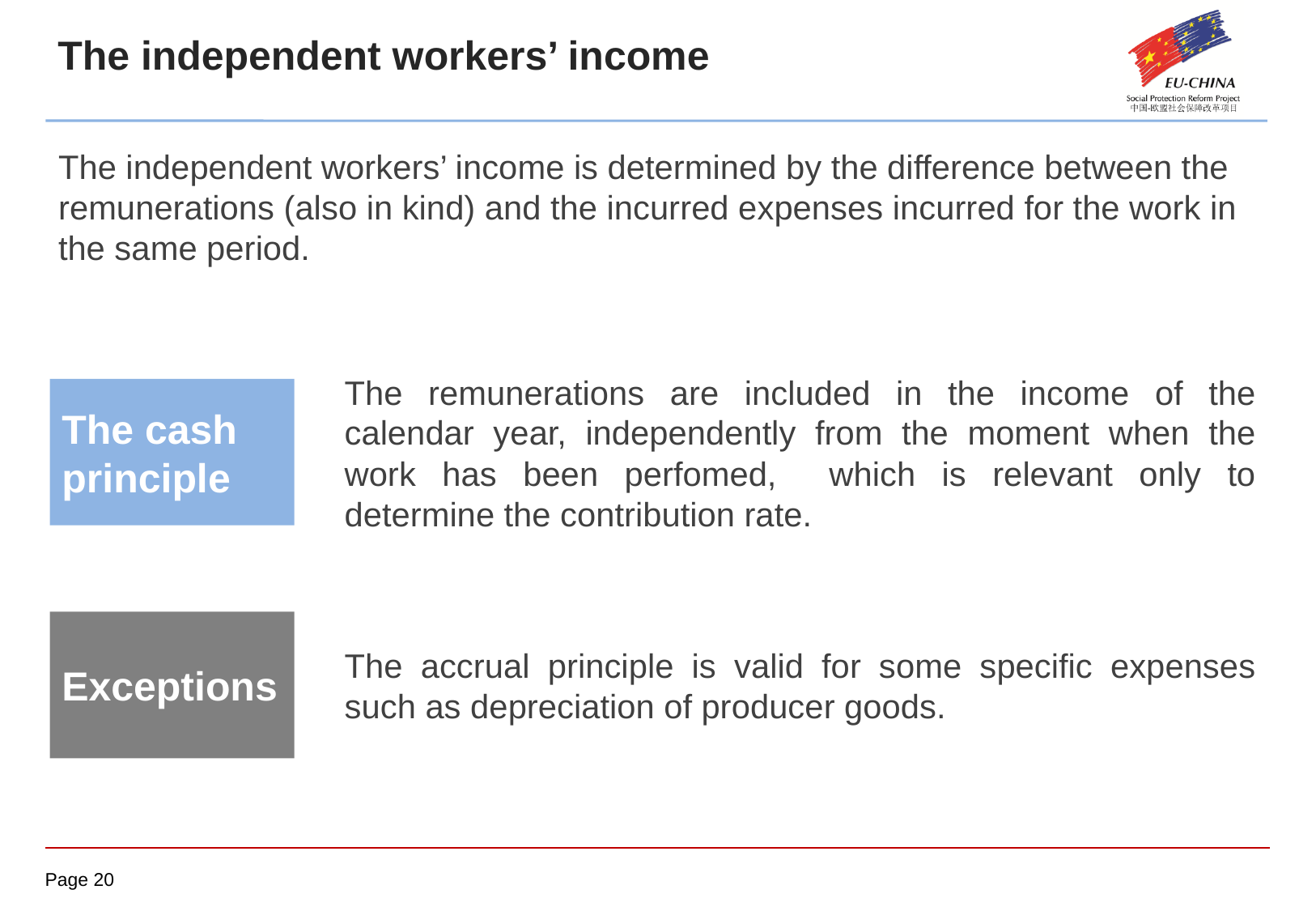

The independent workers’ income
The independent workers’ income is determined by the difference between the remunerations (also in kind) and the incurred expenses incurred for the work in the same period.
The cash principle
The remunerations are included in the income of the calendar year, independently from the moment when the work has been perfomed,  which is relevant only to determine the contribution rate.
The accrual principle is valid for some specific expenses such as depreciation of producer goods.
Exceptions